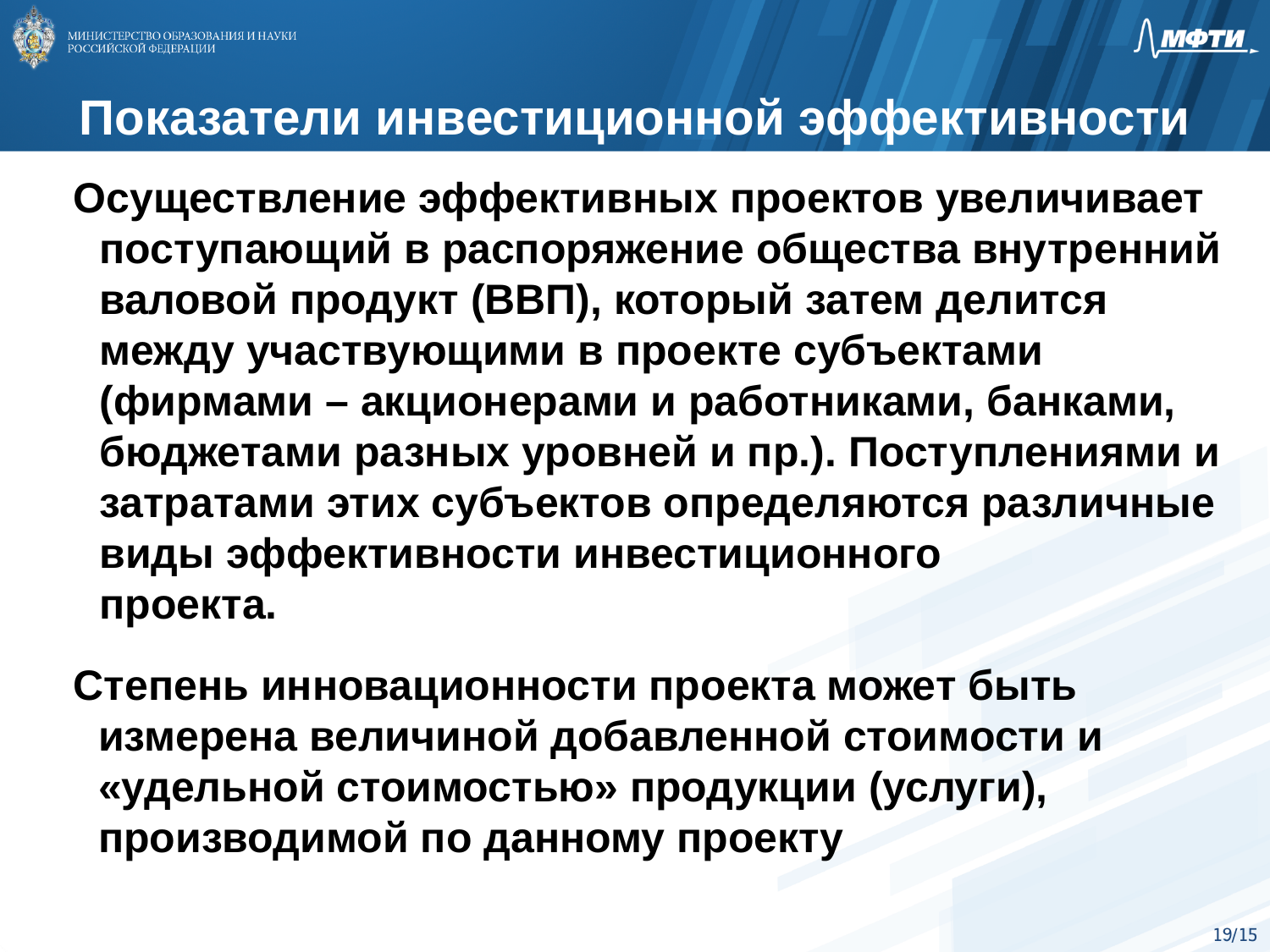

Показатели инвестиционной эффективности
Осуществление эффективных проектов увеличивает поступающий в распоряжение общества внутренний валовой продукт (ВВП), который затем делится между участвующими в проекте субъектами (фирмами – акционерами и работниками, банками, бюджетами разных уровней и пр.). Поступлениями и затратами этих субъектов определяются различные виды эффективности инвестиционного
проекта.
Степень инновационности проекта может быть измерена величиной добавленной стоимости и «удельной стоимостью» продукции (услуги), производимой по данному проекту